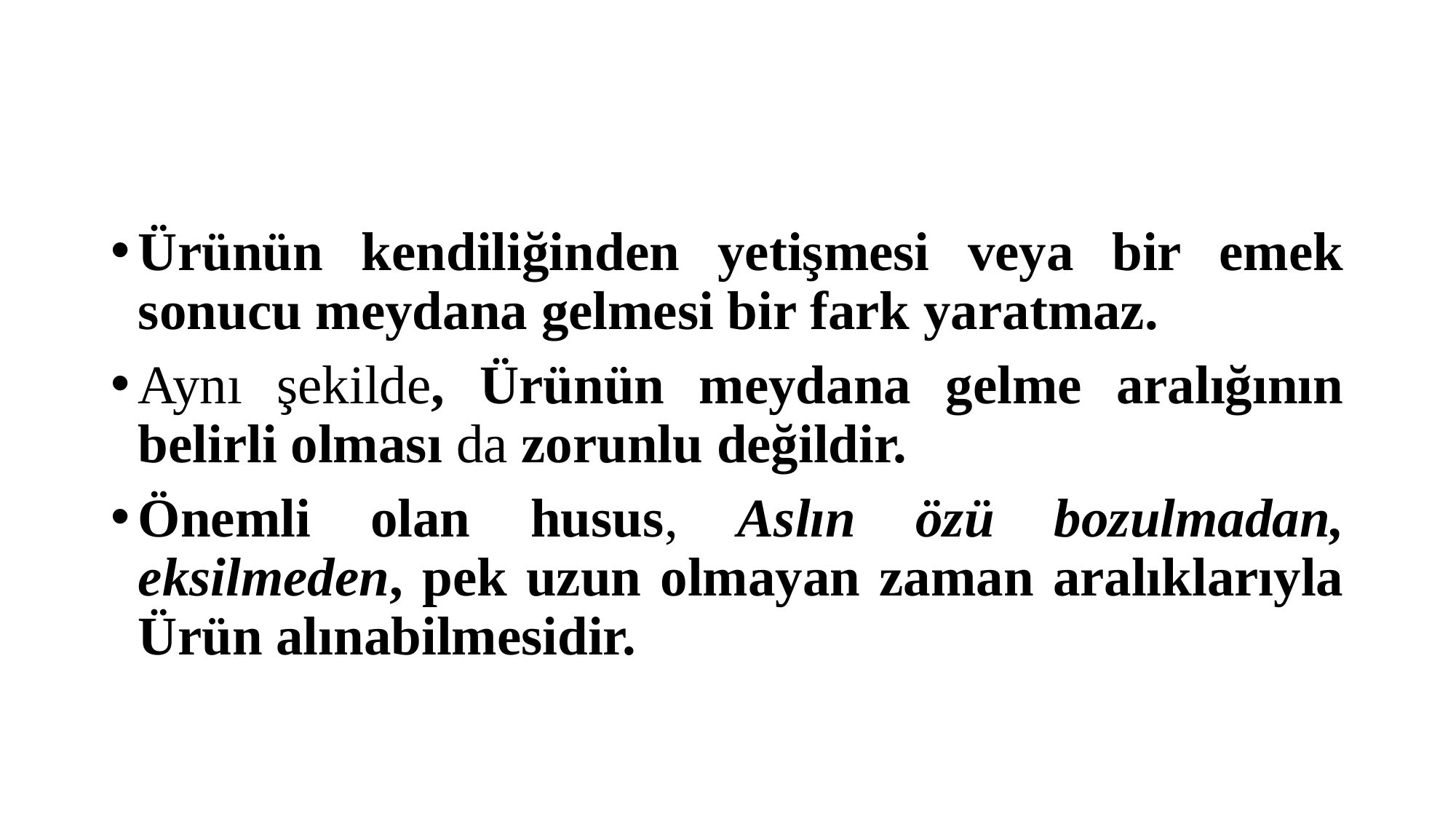

#
Ürünün kendiliğinden yetişmesi veya bir emek sonucu meydana gelmesi bir fark yaratmaz.
Aynı şekilde, Ürünün meydana gelme aralığının belirli olması da zorunlu değildir.
Önemli olan husus, Aslın özü bozulmadan, eksilmeden, pek uzun olmayan zaman aralıklarıyla Ürün alınabilmesidir.